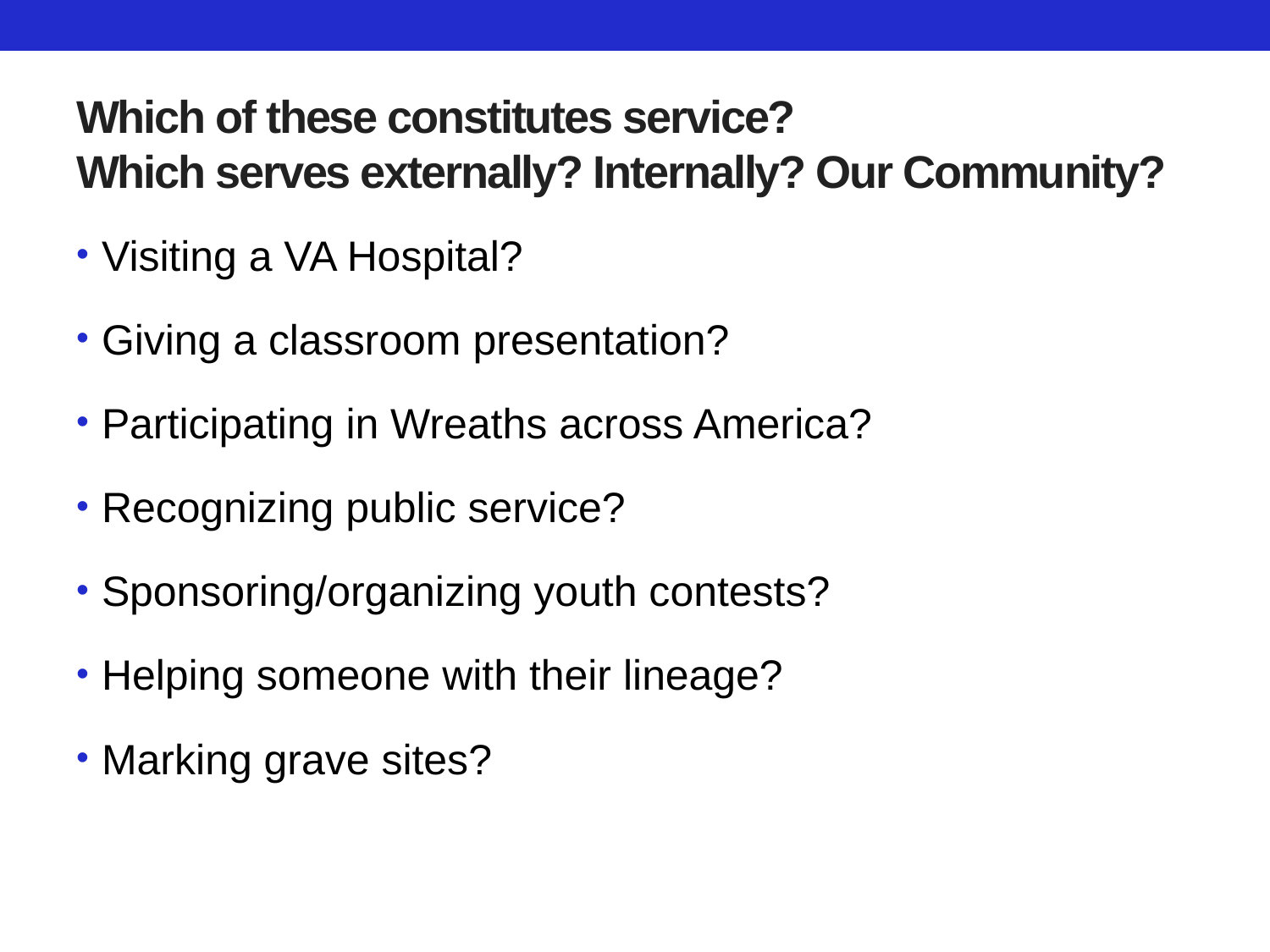

# Which of these constitutes service? Which serves externally? Internally? Our Community?
Visiting a VA Hospital?

Giving a classroom presentation?

Participating in Wreaths across America?

Recognizing public service?

Sponsoring/organizing youth contests?

Helping someone with their lineage?

Marking grave sites?